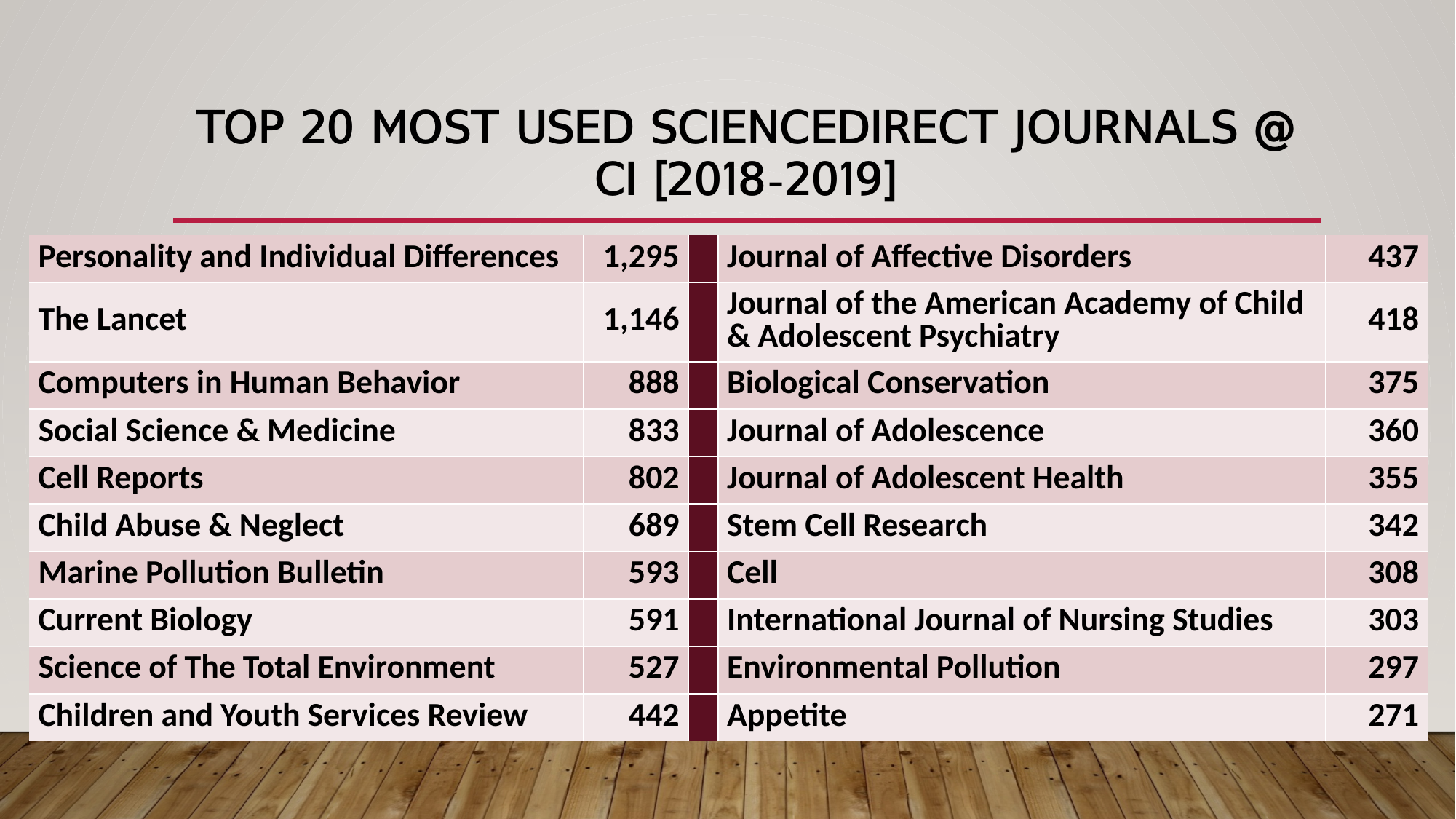

# Top 20 Most Used ScienceDirect Journals @ CI [2018-2019]
| Personality and Individual Differences | 1,295 |  | Journal of Affective Disorders | 437 |
| --- | --- | --- | --- | --- |
| The Lancet | 1,146 |  | Journal of the American Academy of Child & Adolescent Psychiatry | 418 |
| Computers in Human Behavior | 888 |  | Biological Conservation | 375 |
| Social Science & Medicine | 833 |  | Journal of Adolescence | 360 |
| Cell Reports | 802 |  | Journal of Adolescent Health | 355 |
| Child Abuse & Neglect | 689 |  | Stem Cell Research | 342 |
| Marine Pollution Bulletin | 593 |  | Cell | 308 |
| Current Biology | 591 |  | International Journal of Nursing Studies | 303 |
| Science of The Total Environment | 527 |  | Environmental Pollution | 297 |
| Children and Youth Services Review | 442 |  | Appetite | 271 |